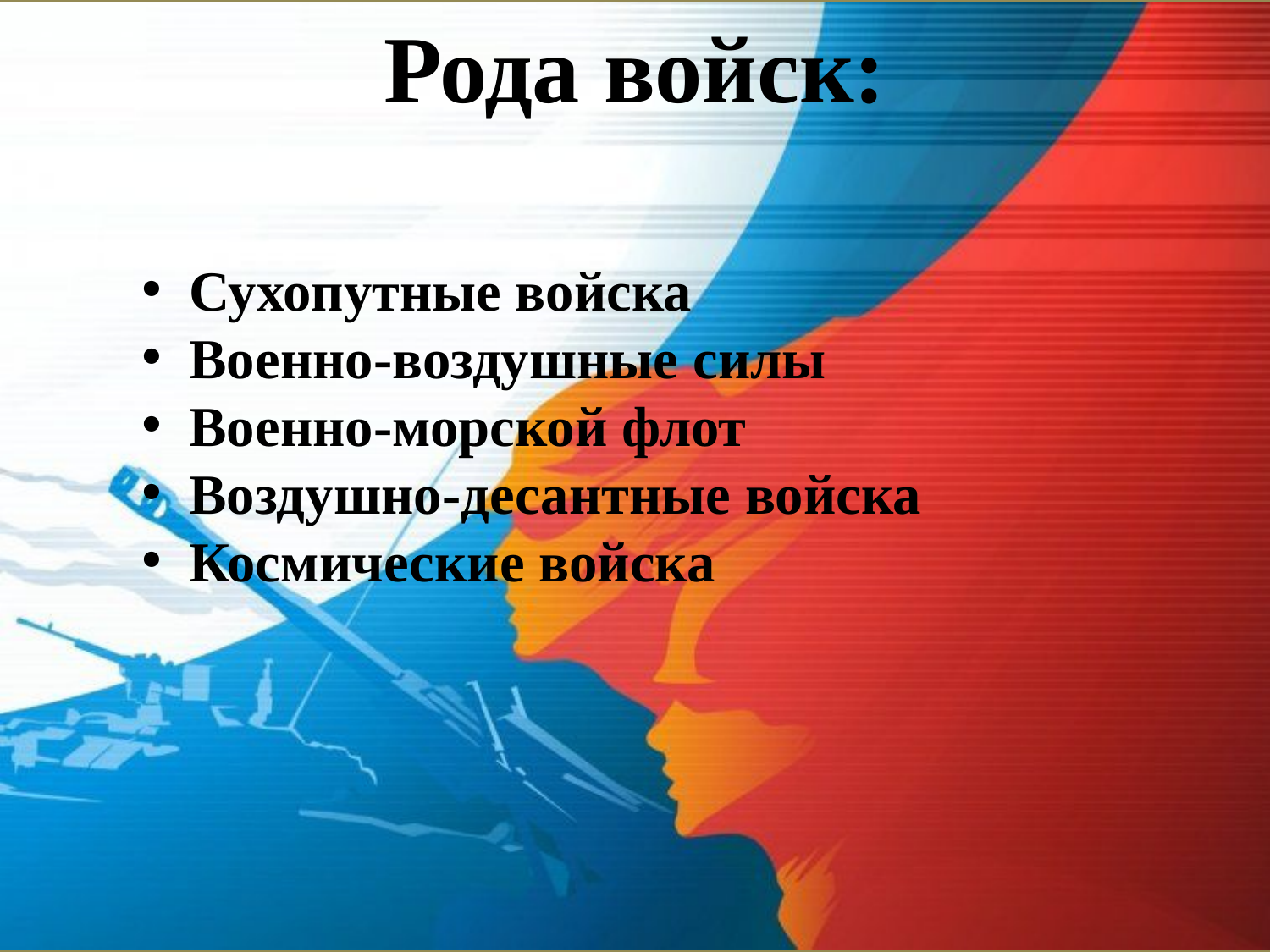

# Рода войск:

Сухопутные войска
Военно-воздушные силы
Военно-морской флот
Воздушно-десантные войска
Космические войска